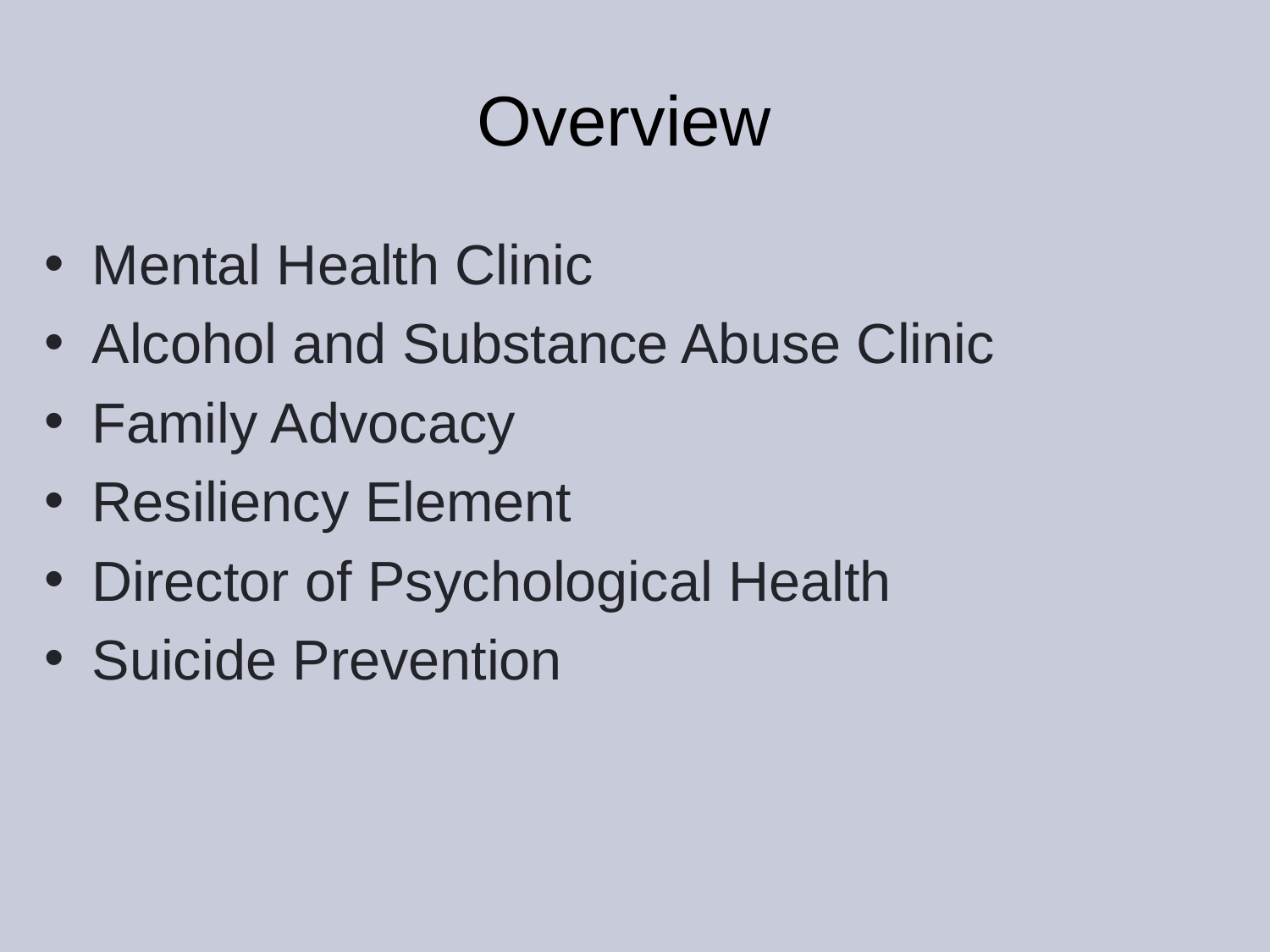

# Overview
Mental Health Clinic
Alcohol and Substance Abuse Clinic
Family Advocacy
Resiliency Element
Director of Psychological Health
Suicide Prevention